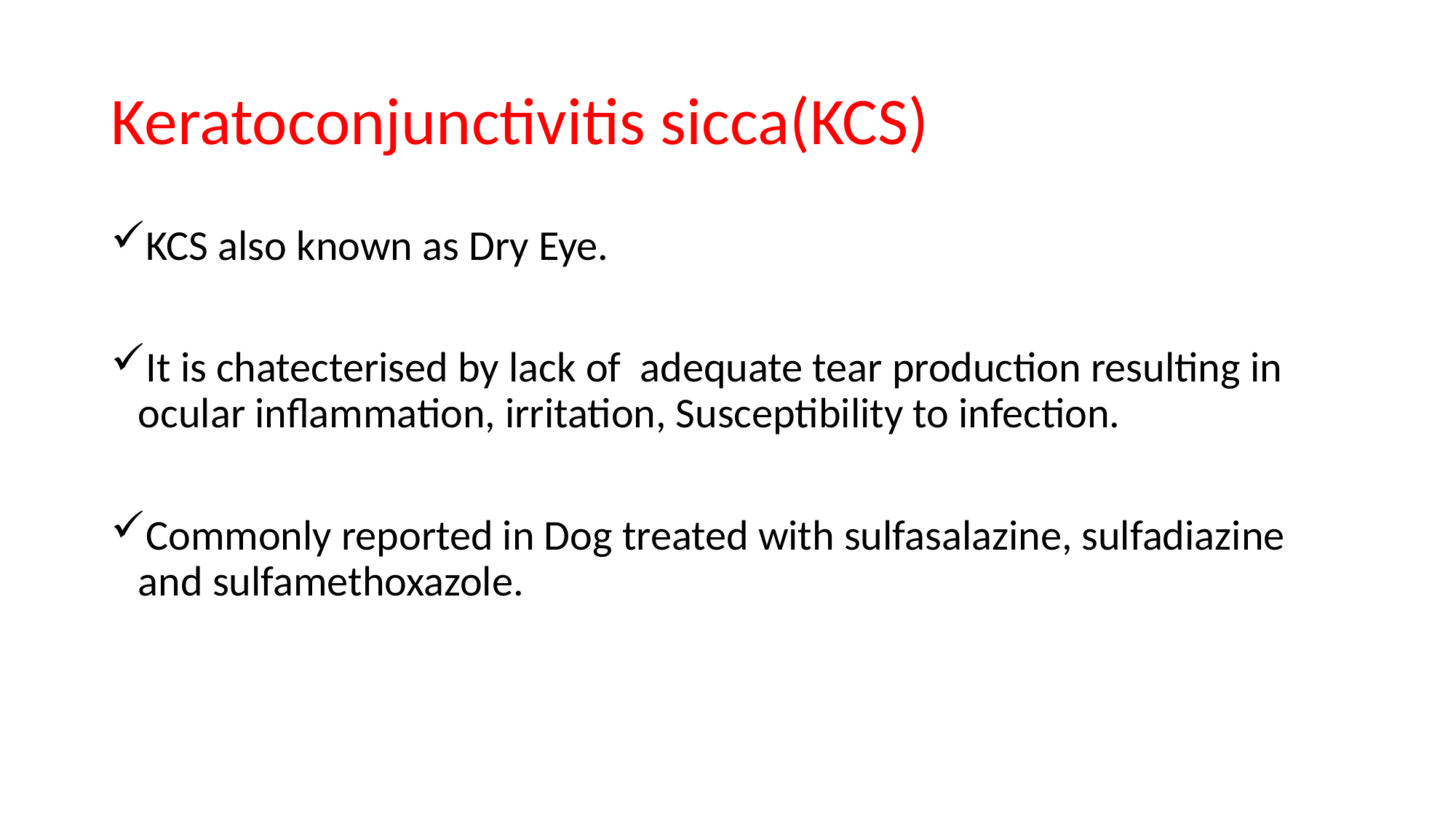

# Keratoconjunctivitis sicca(KCS)
KCS also known as Dry Eye.

It is chatecterised by lack of  adequate tear production resulting in ocular inflammation, irritation, Susceptibility to infection.

Commonly reported in Dog treated with sulfasalazine, sulfadiazine and sulfamethoxazole.